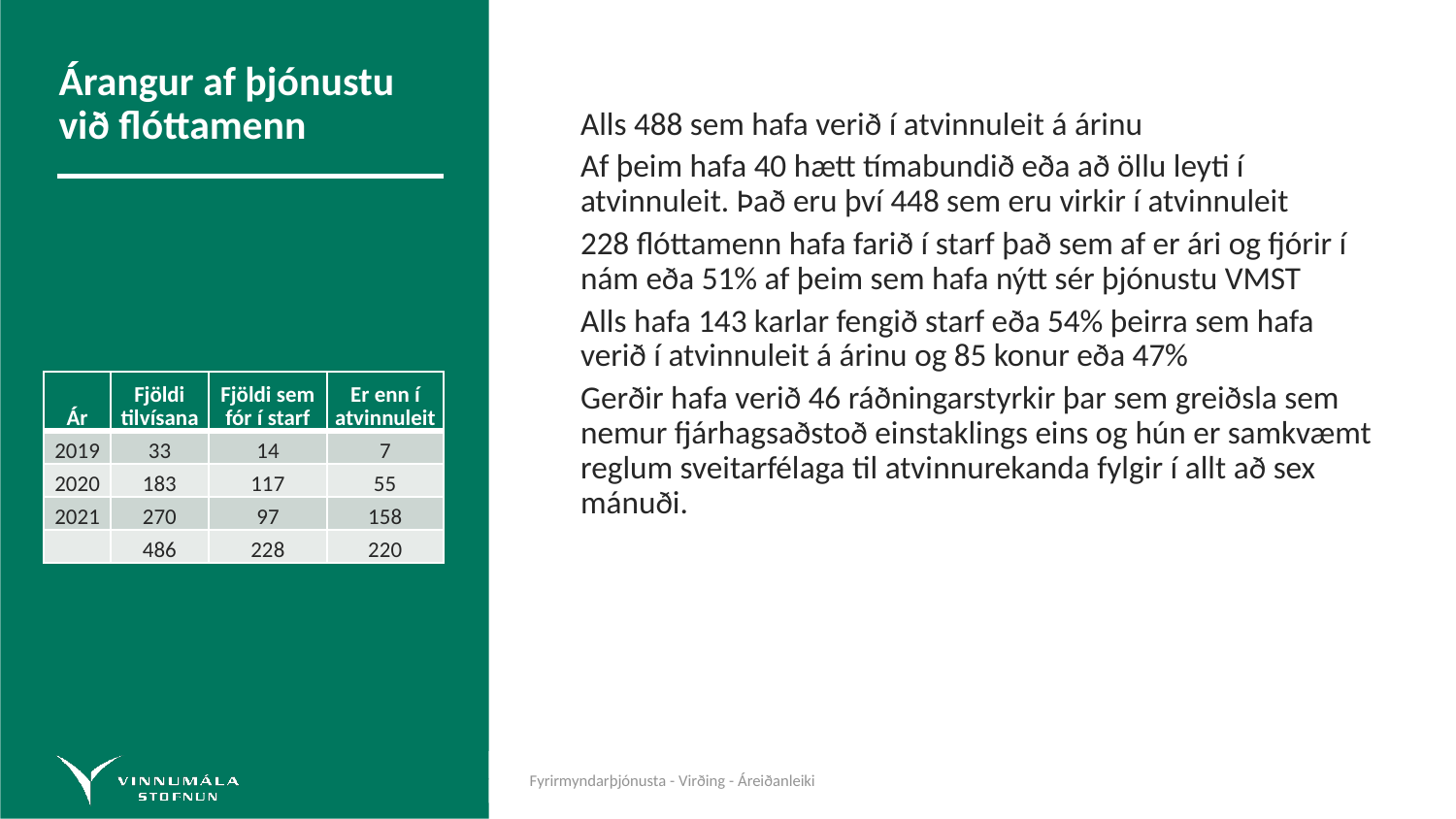

# Árangur af þjónustu við flóttamenn
Alls 488 sem hafa verið í atvinnuleit á árinu
Af þeim hafa 40 hætt tímabundið eða að öllu leyti í atvinnuleit. Það eru því 448 sem eru virkir í atvinnuleit
228 flóttamenn hafa farið í starf það sem af er ári og fjórir í nám eða 51% af þeim sem hafa nýtt sér þjónustu VMST
Alls hafa 143 karlar fengið starf eða 54% þeirra sem hafa verið í atvinnuleit á árinu og 85 konur eða 47%
Gerðir hafa verið 46 ráðningarstyrkir þar sem greiðsla sem nemur fjárhagsaðstoð einstaklings eins og hún er samkvæmt reglum sveitarfélaga til atvinnurekanda fylgir í allt að sex mánuði.

| Ár | Fjöldi tilvísana | Fjöldi sem fór í starf | Er enn í atvinnuleit |
| --- | --- | --- | --- |
| 2019 | 33 | 14 | 7 |
| 2020 | 183 | 117 | 55 |
| 2021 | 270 | 97 | 158 |
|  | 486 | 228 | 220 |